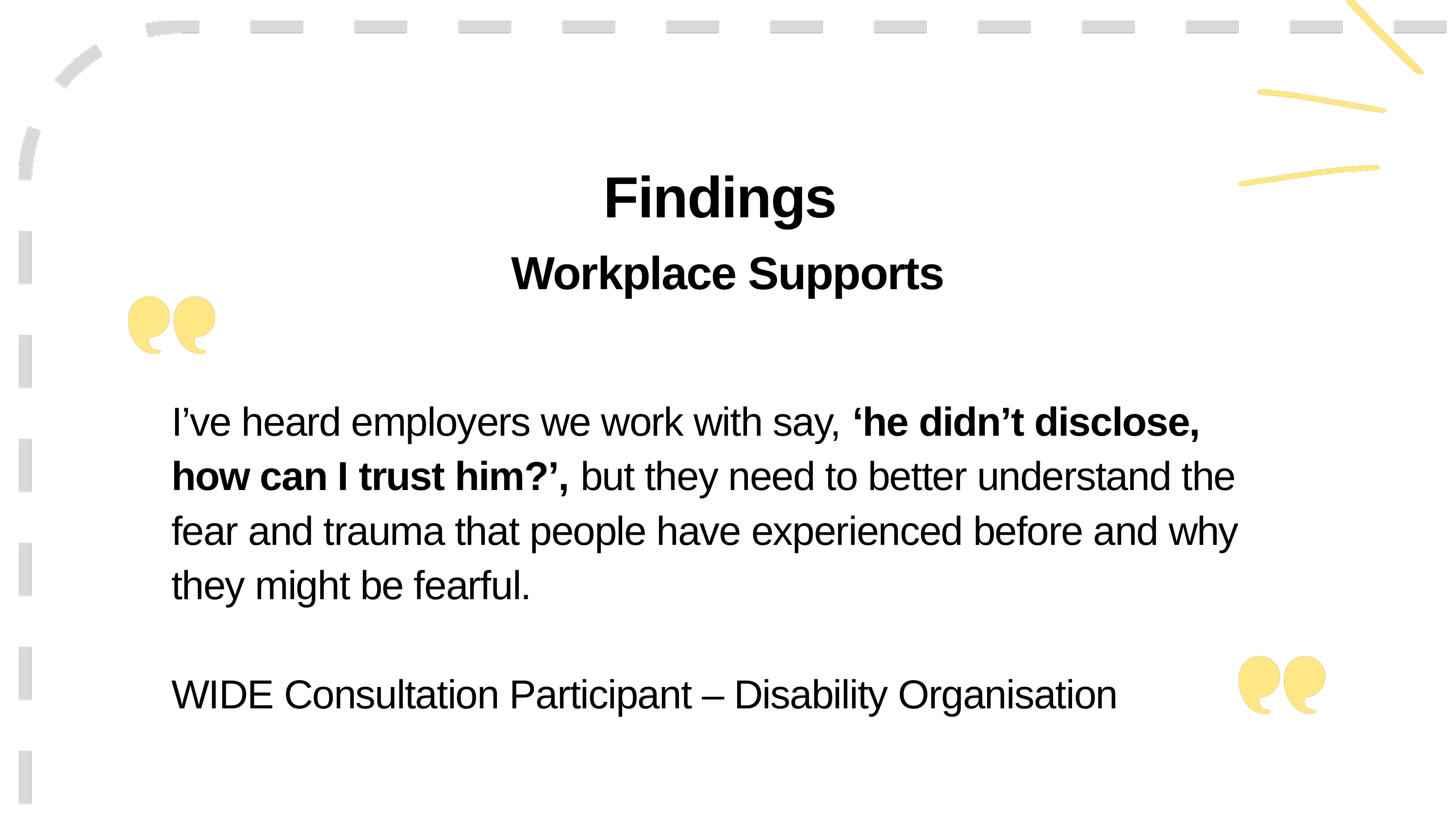

Findings – workplace supports

Findings
Workplace Supports

I’ve heard employers we work with say, ‘he didn’t disclose, how can I trust him?’, but they need to better understand the fear and trauma that people have experienced before and why they might be fearful.

WIDE Consultation Participant – Disability Organisation